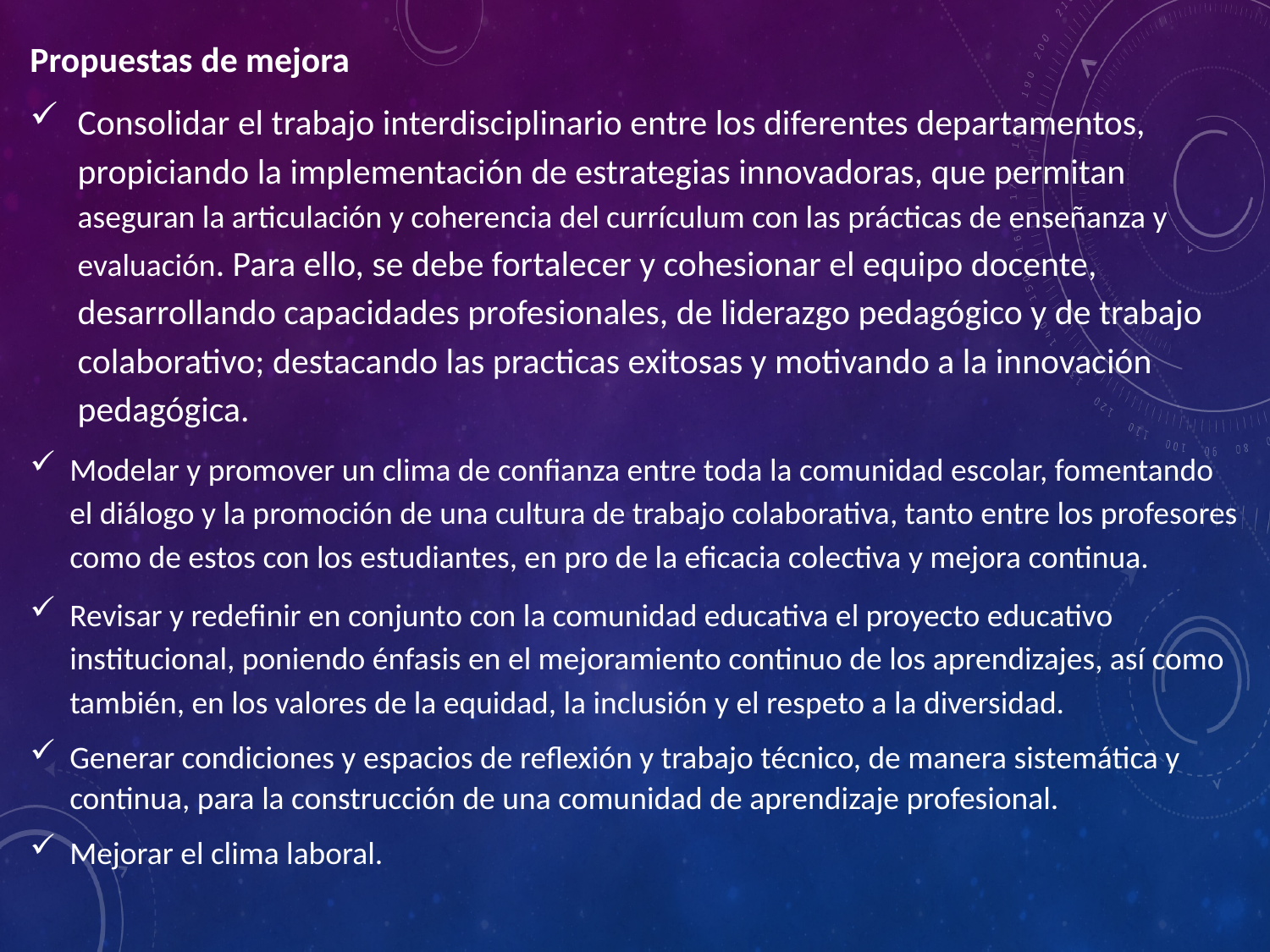

Propuestas de mejora
Consolidar el trabajo interdisciplinario entre los diferentes departamentos, propiciando la implementación de estrategias innovadoras, que permitan aseguran la articulación y coherencia del currículum con las prácticas de enseñanza y evaluación. Para ello, se debe fortalecer y cohesionar el equipo docente, desarrollando capacidades profesionales, de liderazgo pedagógico y de trabajo colaborativo; destacando las practicas exitosas y motivando a la innovación pedagógica.
Modelar y promover un clima de confianza entre toda la comunidad escolar, fomentando el diálogo y la promoción de una cultura de trabajo colaborativa, tanto entre los profesores como de estos con los estudiantes, en pro de la eficacia colectiva y mejora continua.
Revisar y redefinir en conjunto con la comunidad educativa el proyecto educativo institucional, poniendo énfasis en el mejoramiento continuo de los aprendizajes, así como también, en los valores de la equidad, la inclusión y el respeto a la diversidad.
Generar condiciones y espacios de reflexión y trabajo técnico, de manera sistemática y continua, para la construcción de una comunidad de aprendizaje profesional.
Mejorar el clima laboral.